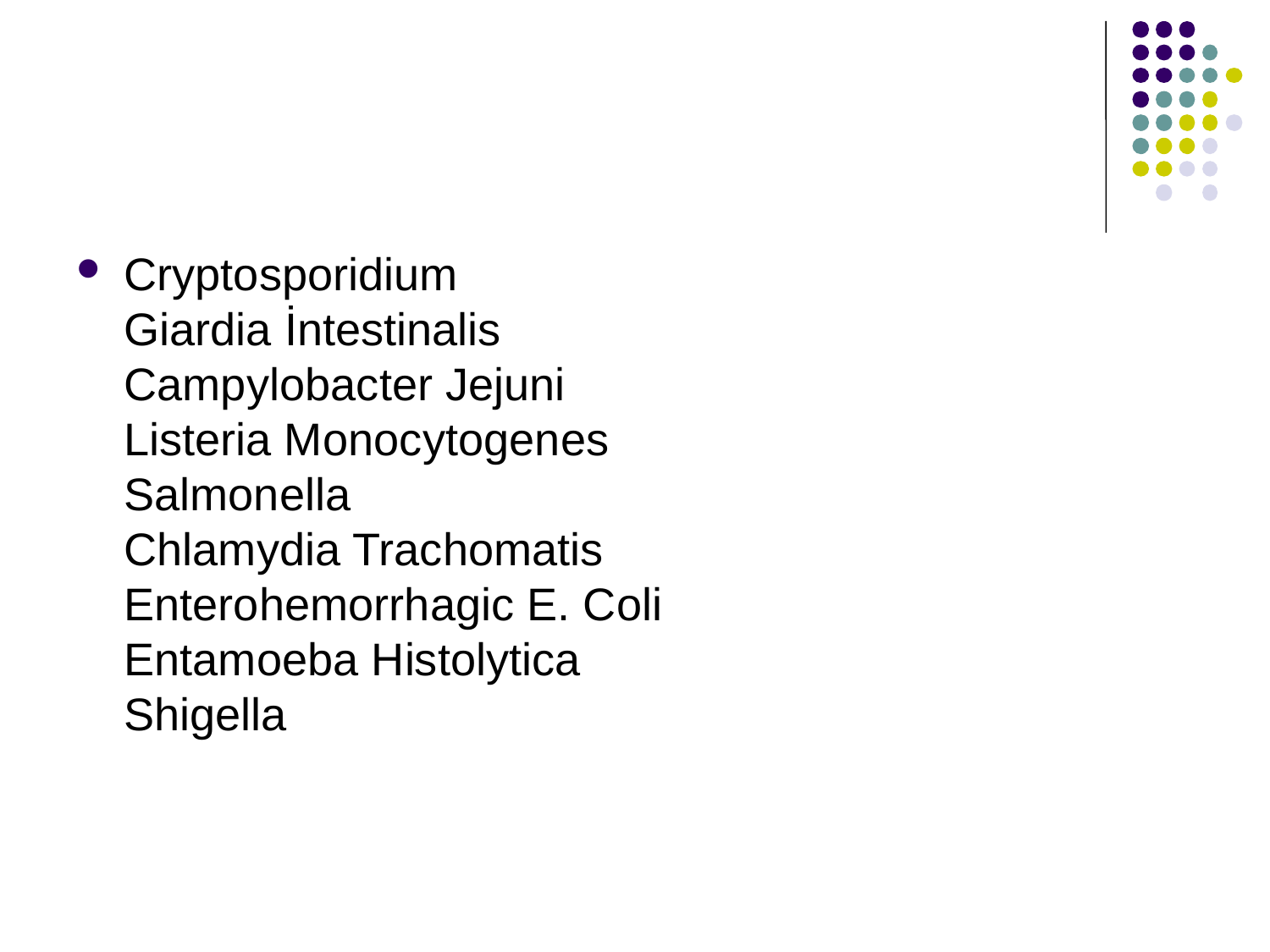

Cryptosporidium
Giardia İntestinalis
Campylobacter Jejuni
Listeria Monocytogenes
Salmonella
Chlamydia Trachomatis
Enterohemorrhagic E. Coli
Entamoeba Histolytica
Shigella